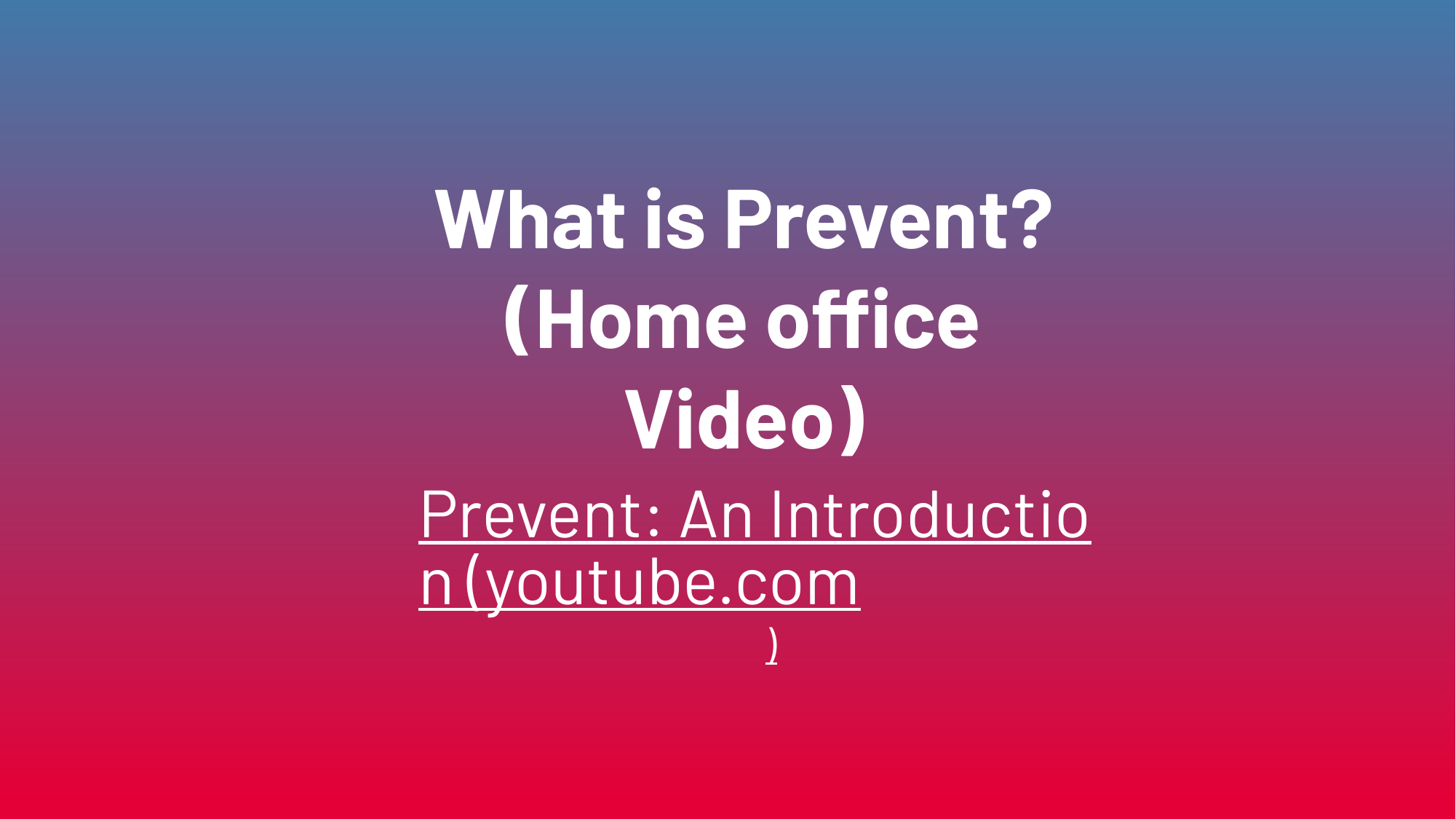

What is Prevent? (Home office Video)
Prevent: An Introduction (youtube.com)